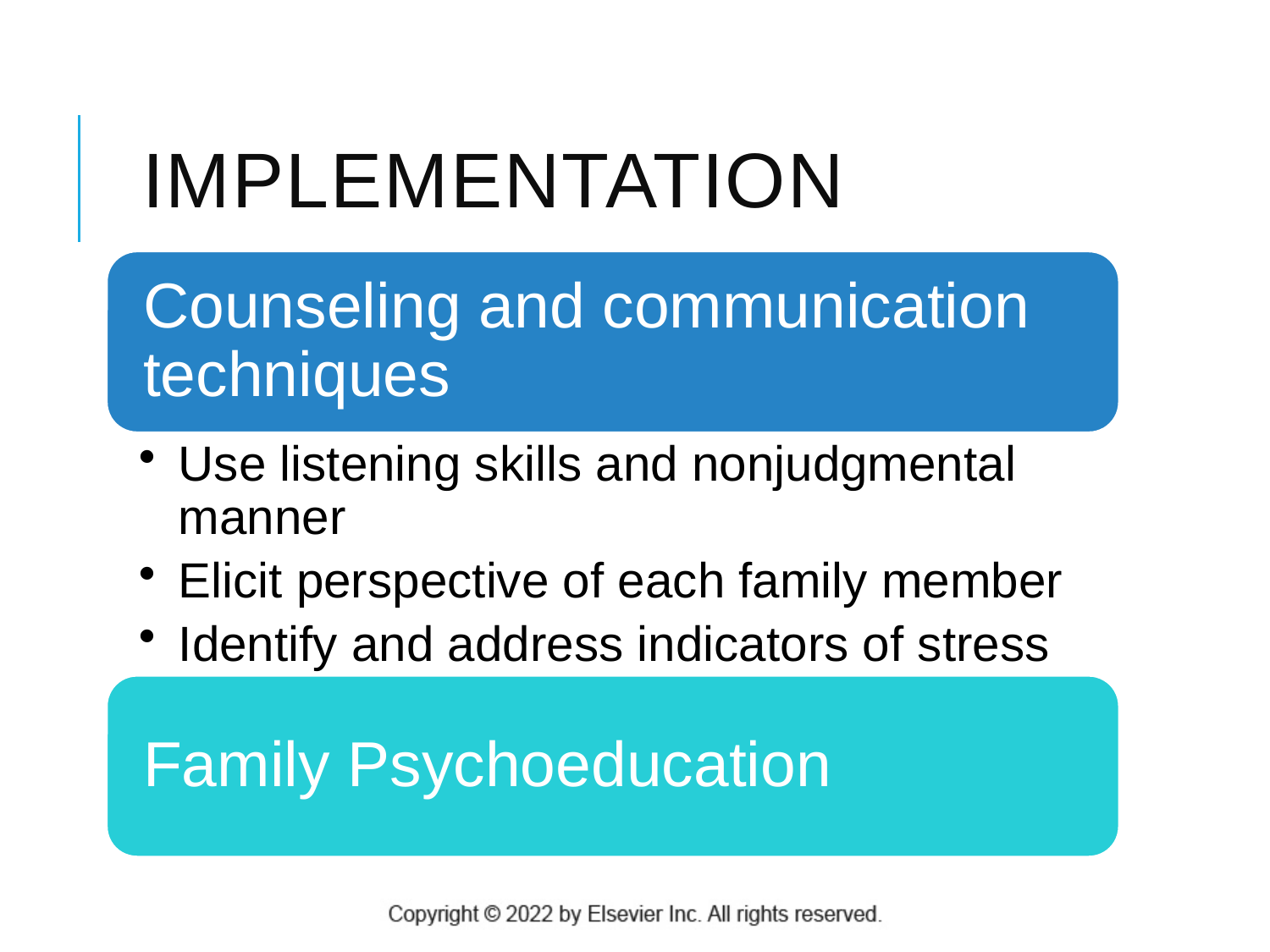

# Implementation
Counseling and communication techniques
Use listening skills and nonjudgmental manner
Elicit perspective of each family member
Identify and address indicators of stress
Promoting the family’s mental health
Family Psychoeducation